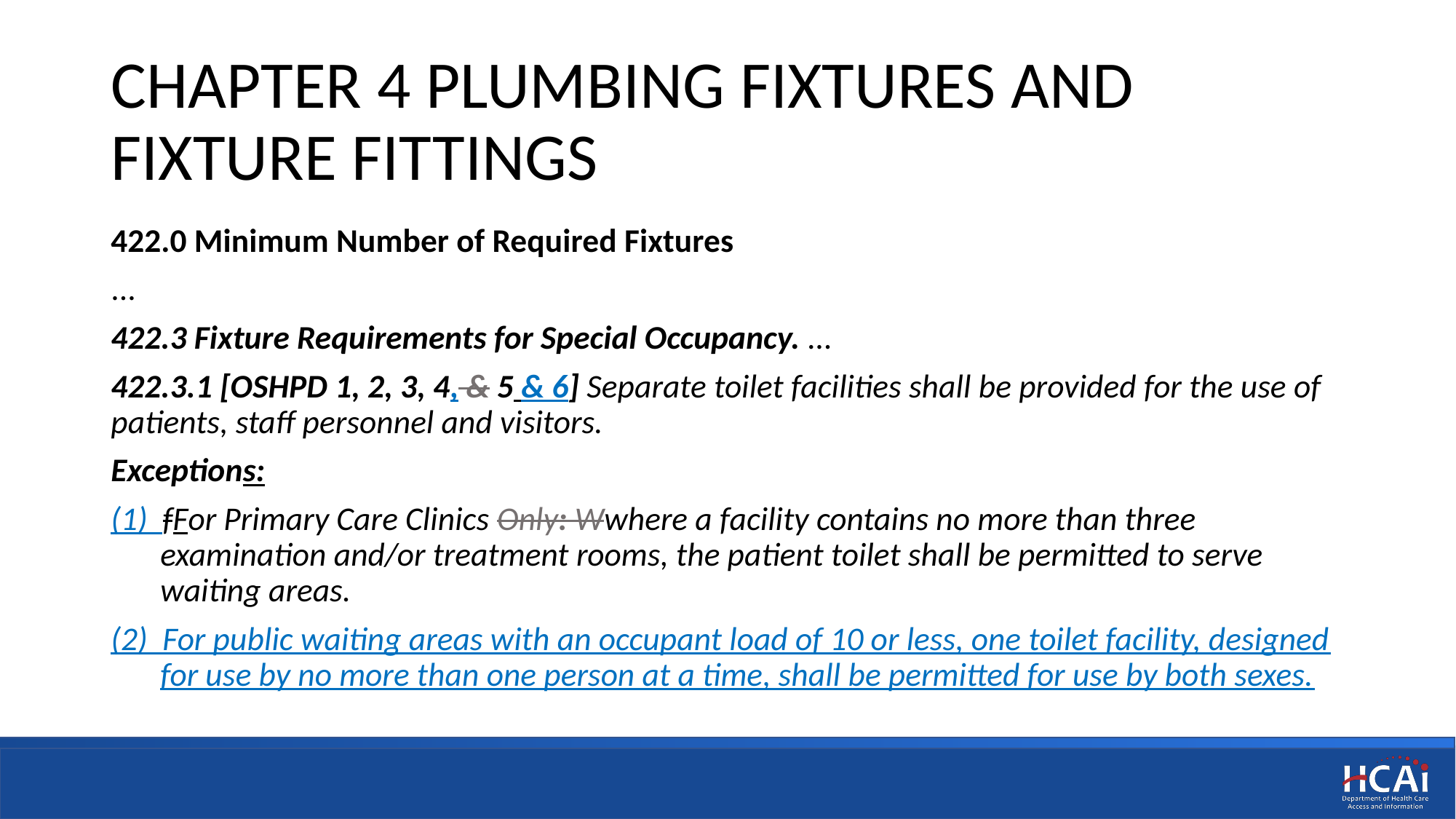

# CHAPTER 4 PLUMBING FIXTURES AND FIXTURE FITTINGS
422.0 Minimum Number of Required Fixtures
...
422.3 Fixture Requirements for Special Occupancy. …
422.3.1 [OSHPD 1, 2, 3, 4, & 5 & 6] Separate toilet facilities shall be provided for the use of patients, staff personnel and visitors.
Exceptions:
(1)  fFor Primary Care Clinics Only: Wwhere a facility contains no more than three examination and/or treatment rooms, the patient toilet shall be permitted to serve waiting areas.
(2)  For public waiting areas with an occupant load of 10 or less, one toilet facility, designed for use by no more than one person at a time, shall be permitted for use by both sexes.